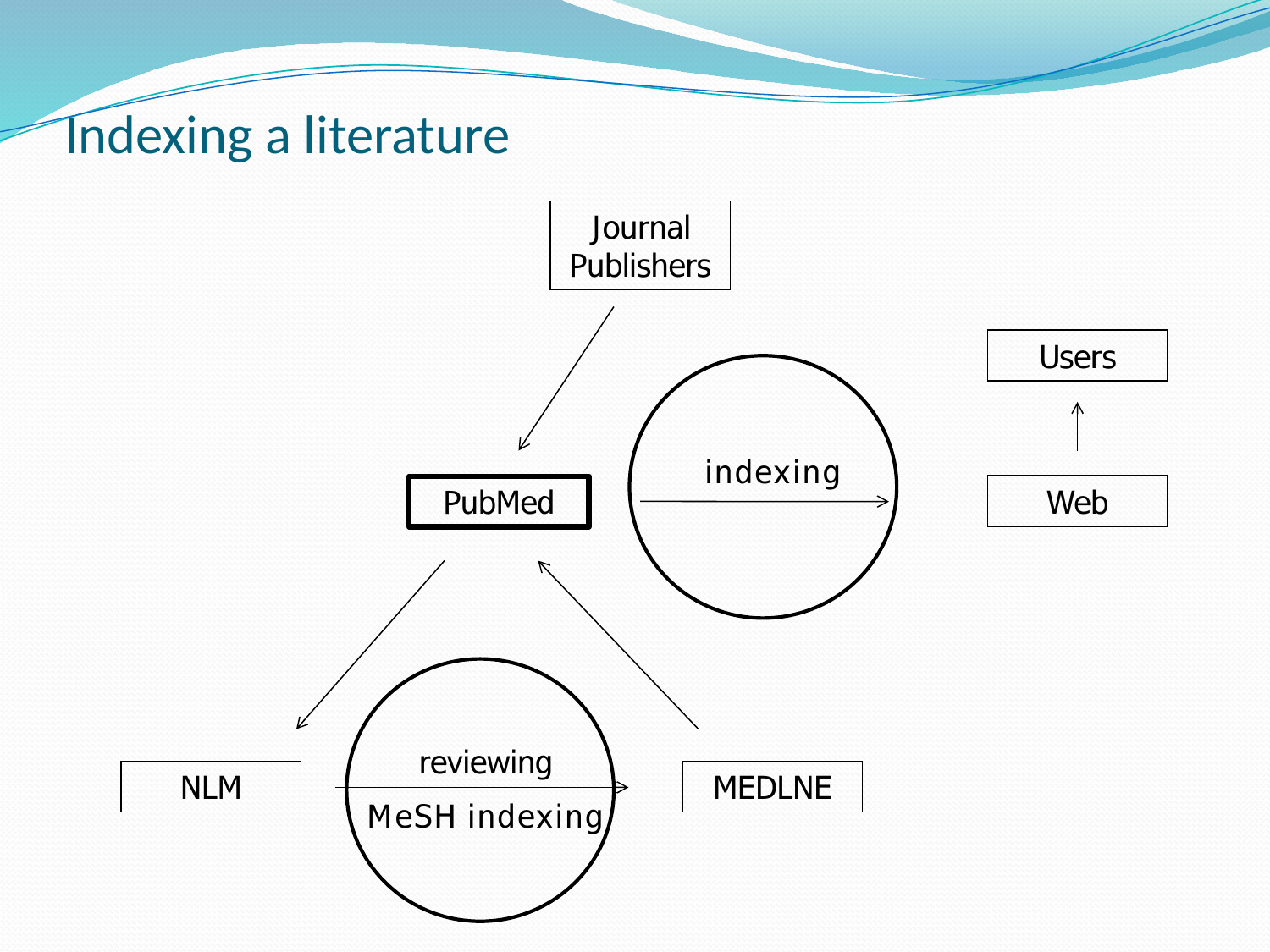

# Indexing a literature
Journal Publishers
Users

indexing
Web
PubMed

reviewing
NLM
MEDLNE
MeSH indexing